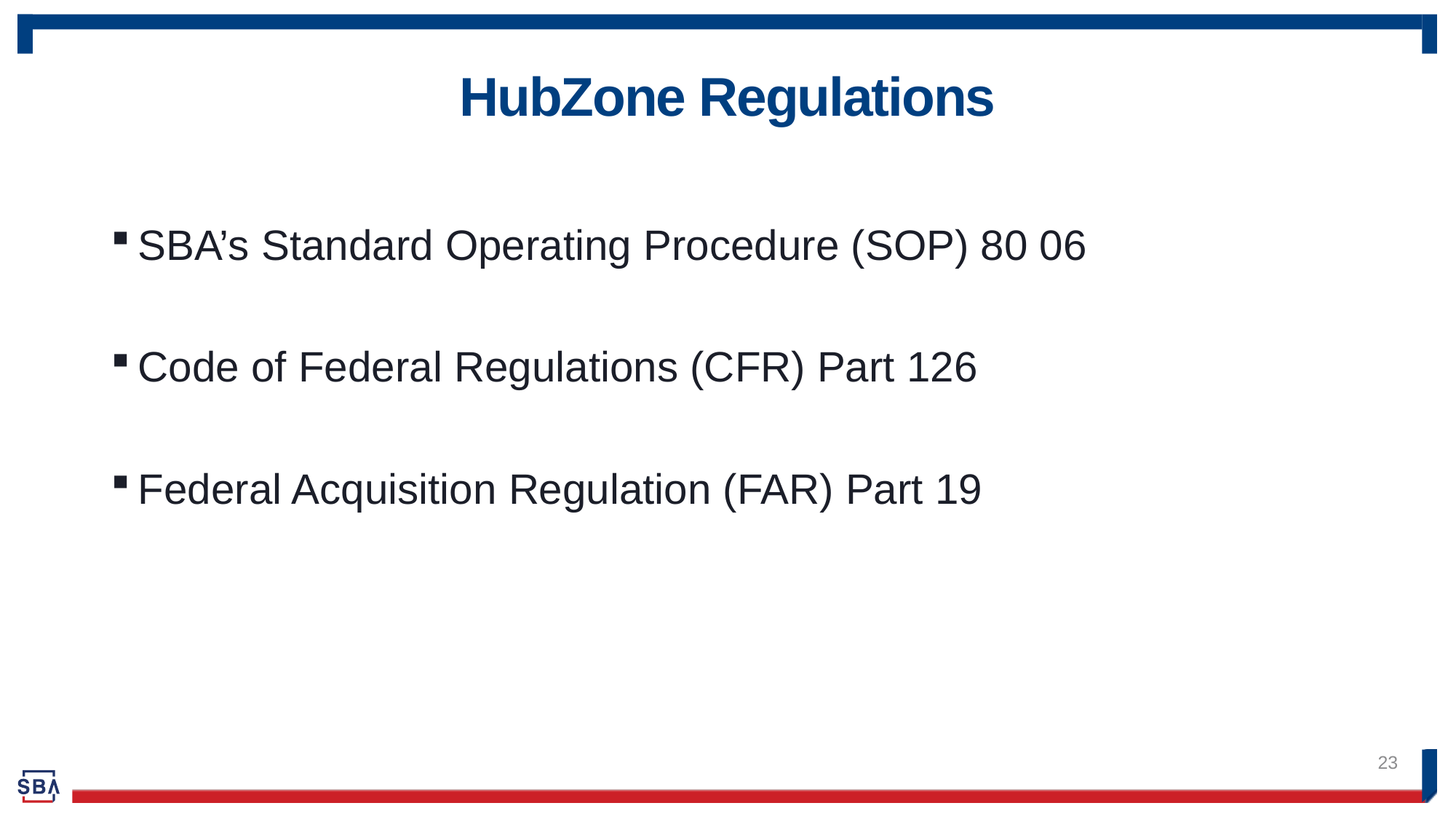

# HubZone Regulations
SBA’s Standard Operating Procedure (SOP) 80 06

Code of Federal Regulations (CFR) Part 126

Federal Acquisition Regulation (FAR) Part 19

23